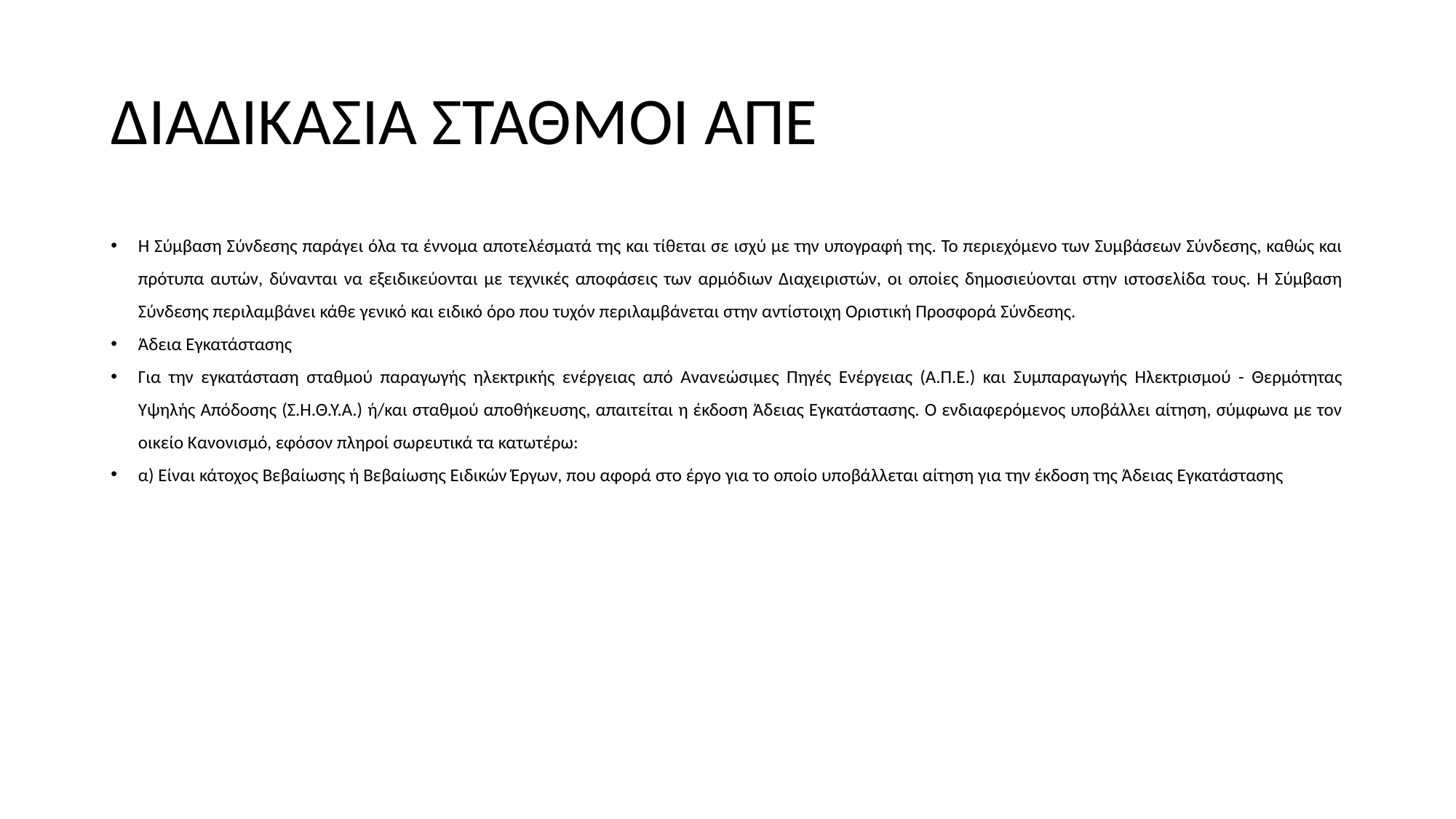

# ΔΙΑΔΙΚΑΣΙΑ ΣΤΑΘΜΟΙ ΑΠΕ
Η Σύμβαση Σύνδεσης παράγει όλα τα έννομα αποτελέσματά της και τίθεται σε ισχύ με την υπογραφή της. Το περιεχόμενο των Συμβάσεων Σύνδεσης, καθώς και πρότυπα αυτών, δύνανται να εξειδικεύονται με τεχνικές αποφάσεις των αρμόδιων Διαχειριστών, οι οποίες δημοσιεύονται στην ιστοσελίδα τους. Η Σύμβαση Σύνδεσης περιλαμβάνει κάθε γενικό και ειδικό όρο που τυχόν περιλαμβάνεται στην αντίστοιχη Οριστική Προσφορά Σύνδεσης.
Άδεια Εγκατάστασης
Για την εγκατάσταση σταθμού παραγωγής ηλεκτρικής ενέργειας από Ανανεώσιμες Πηγές Ενέργειας (Α.Π.Ε.) και Συμπαραγωγής Ηλεκτρισμού - Θερμότητας Υψηλής Απόδοσης (Σ.Η.Θ.Υ.Α.) ή/και σταθμού αποθήκευσης, απαιτείται η έκδοση Άδειας Εγκατάστασης. Ο ενδιαφερόμενος υποβάλλει αίτηση, σύμφωνα με τον οικείο Κανονισμό, εφόσον πληροί σωρευτικά τα κατωτέρω:
α) Είναι κάτοχος Βεβαίωσης ή Βεβαίωσης Ειδικών Έργων, που αφορά στο έργο για το οποίο υποβάλλεται αίτηση για την έκδοση της Άδειας Εγκατάστασης